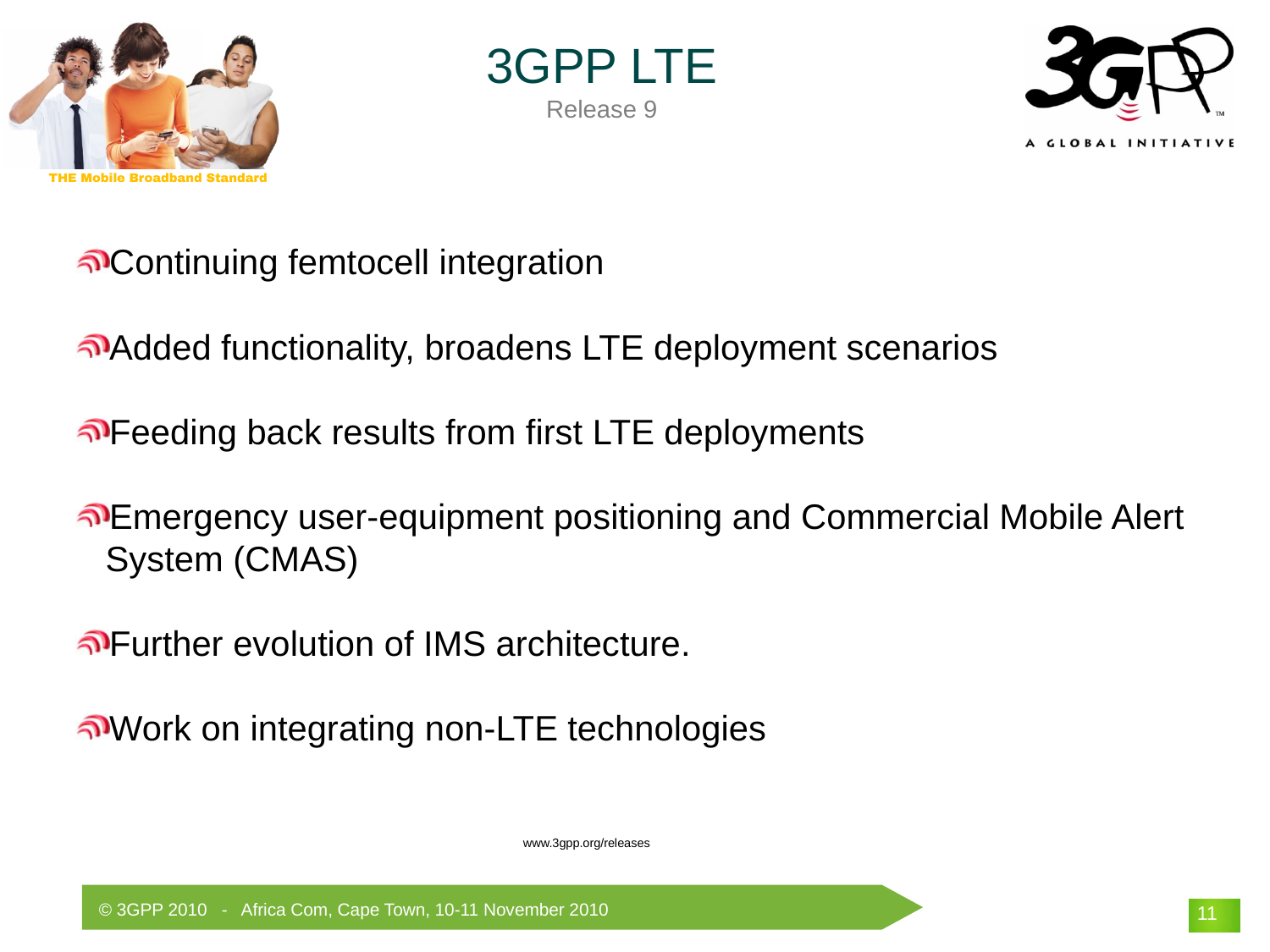

3GPP LTE
Release 9

Continuing femtocell integration

Added functionality, broadens LTE deployment scenarios

Feeding back results from first LTE deployments

Emergency user-equipment positioning and Commercial Mobile Alert System (CMAS)

Further evolution of IMS architecture.

Work on integrating non-LTE technologies

www.3gpp.org/releases
11